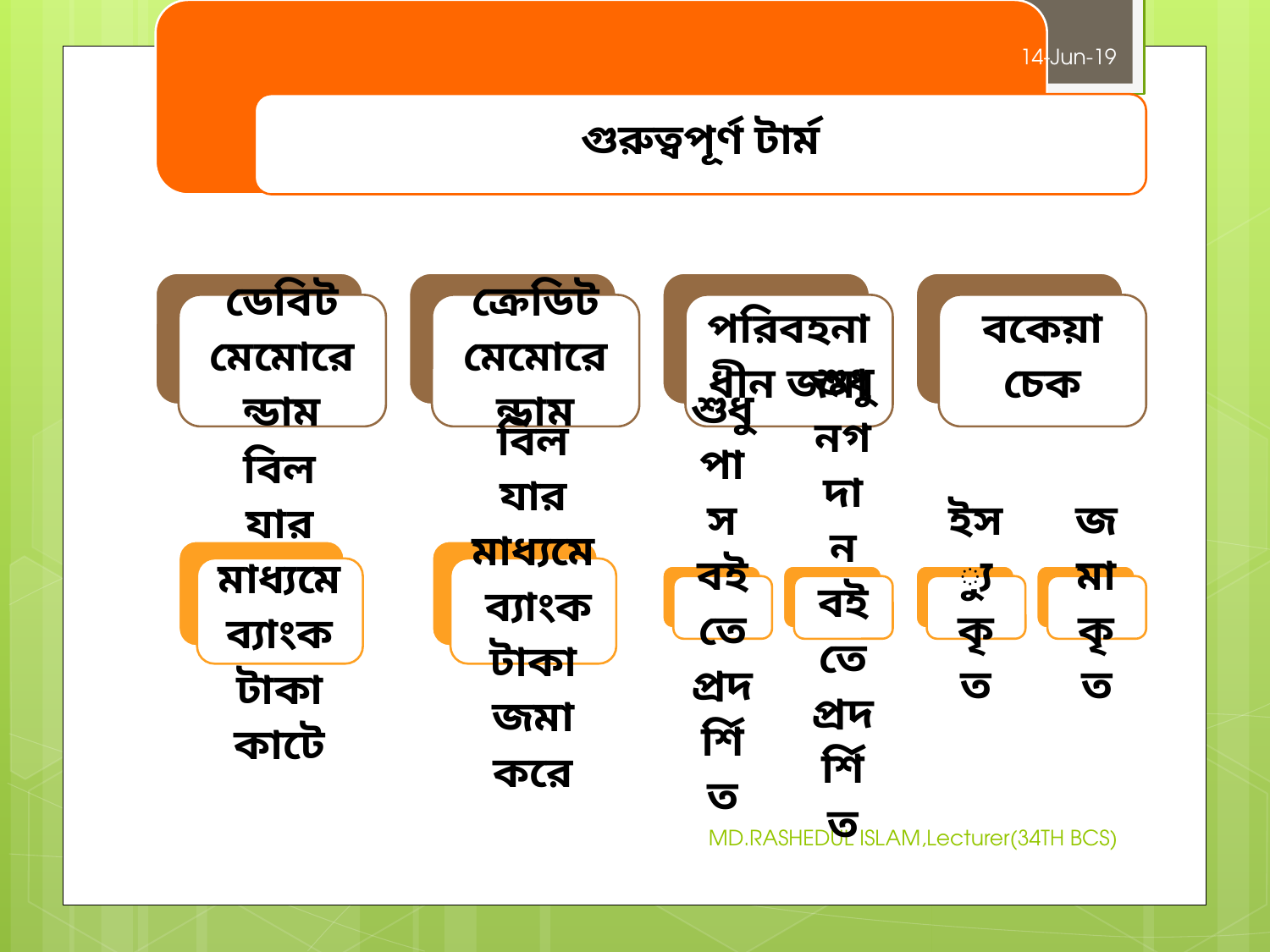

গুরুত্বপূর্ণ টার্ম
ডেবিট মেমোরেন্ডাম
বিল যার মাধ্যমে ব্যাংক টাকা কাটে
ক্রেডিট মেমোরেন্ডাম
বিল যার মাধ্যমে  ব্যাংক টাকা জমা করে
17
14-Jun-19
MD.RASHEDUL ISLAM,Lecturer(34TH BCS)